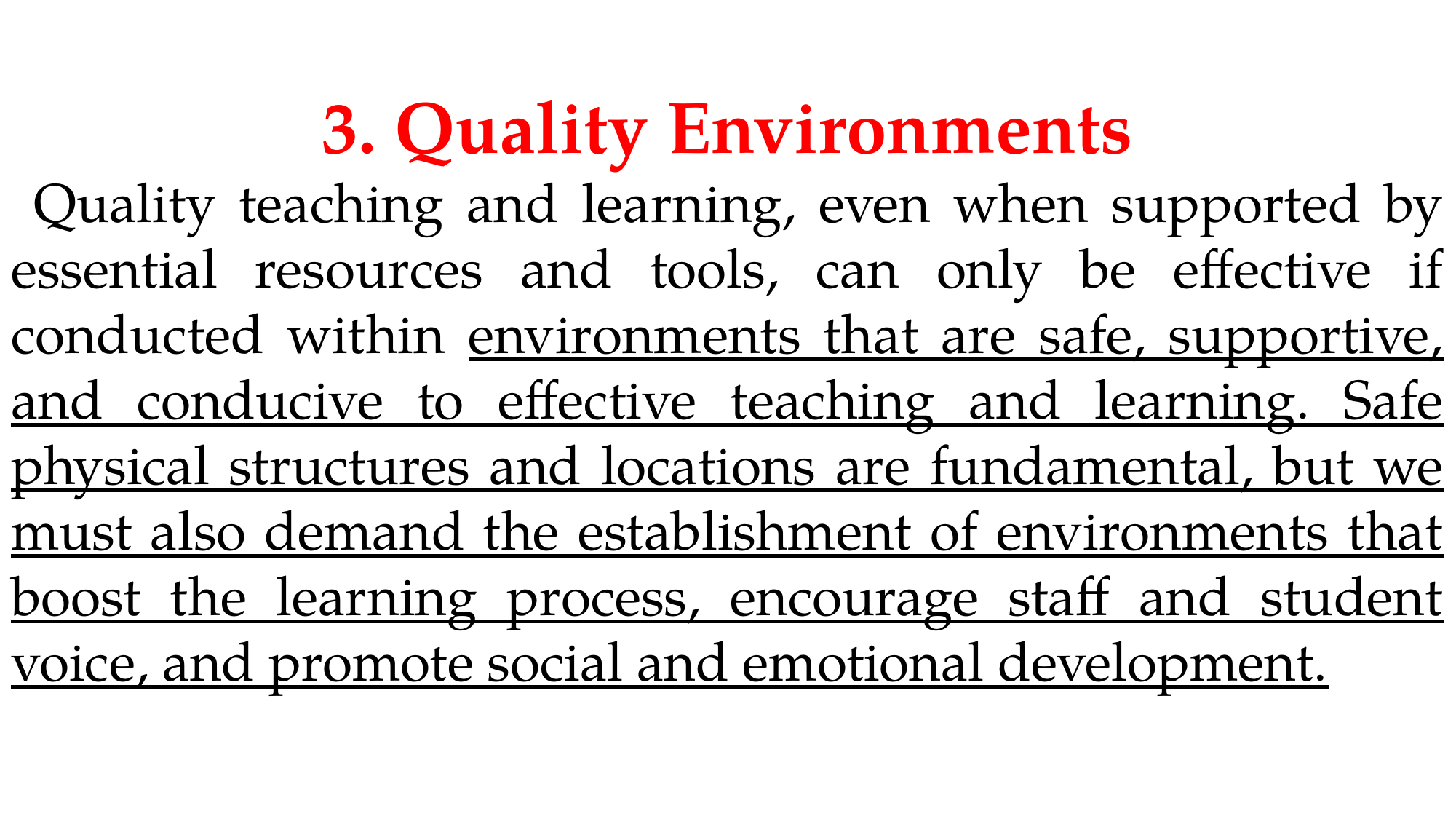

3. Quality Environments
 Quality teaching and learning, even when supported by essential resources and tools, can only be effective if conducted within environments that are safe, supportive, and conducive to effective teaching and learning. Safe physical structures and locations are fundamental, but we must also demand the establishment of environments that boost the learning process, encourage staff and student voice, and promote social and emotional development.